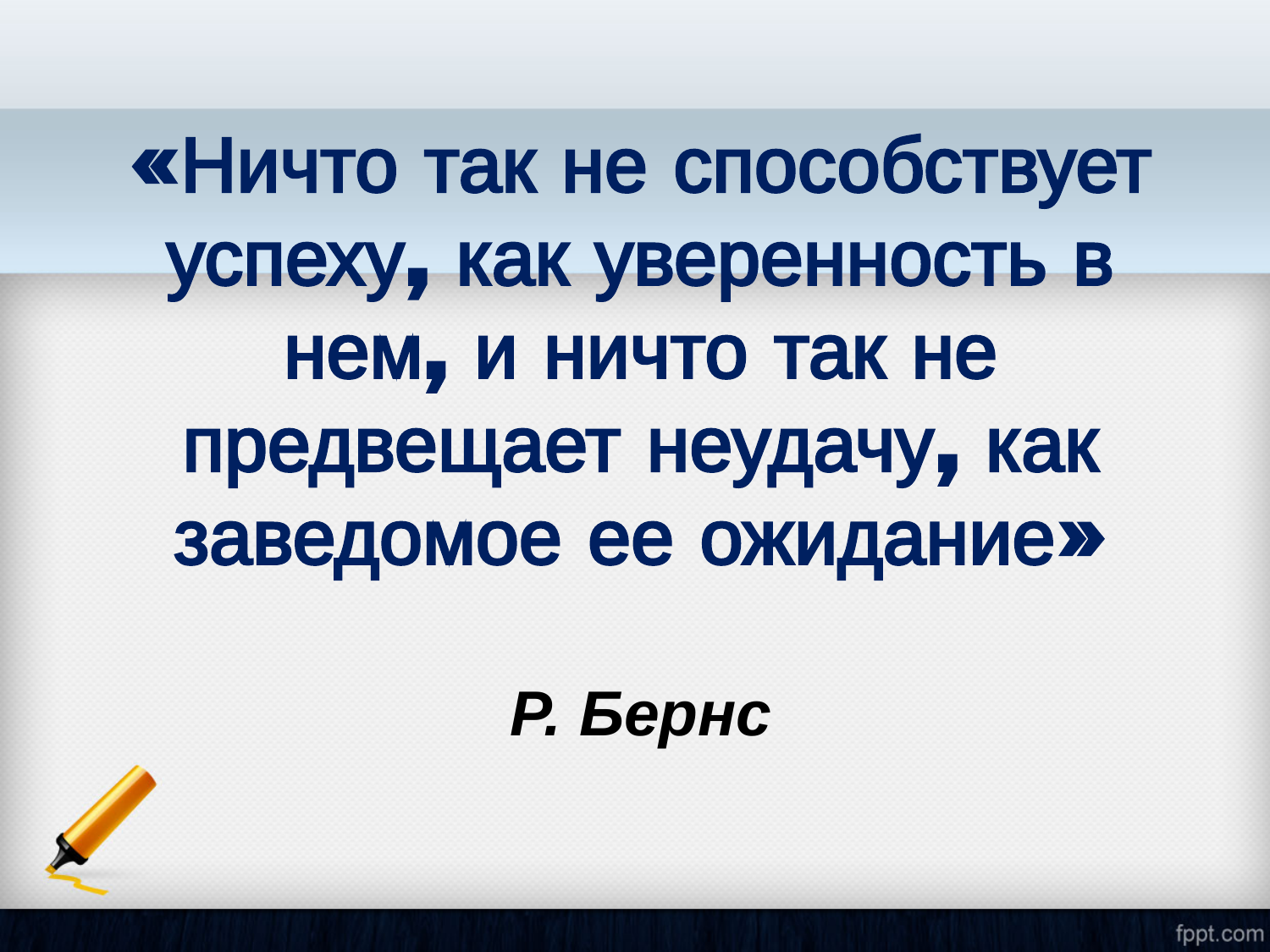

# «Ничто так не способствует успеху, как уверенность в нем, и ничто так не предвещает неудачу, как заведомое ее ожидание» Р. Бернс